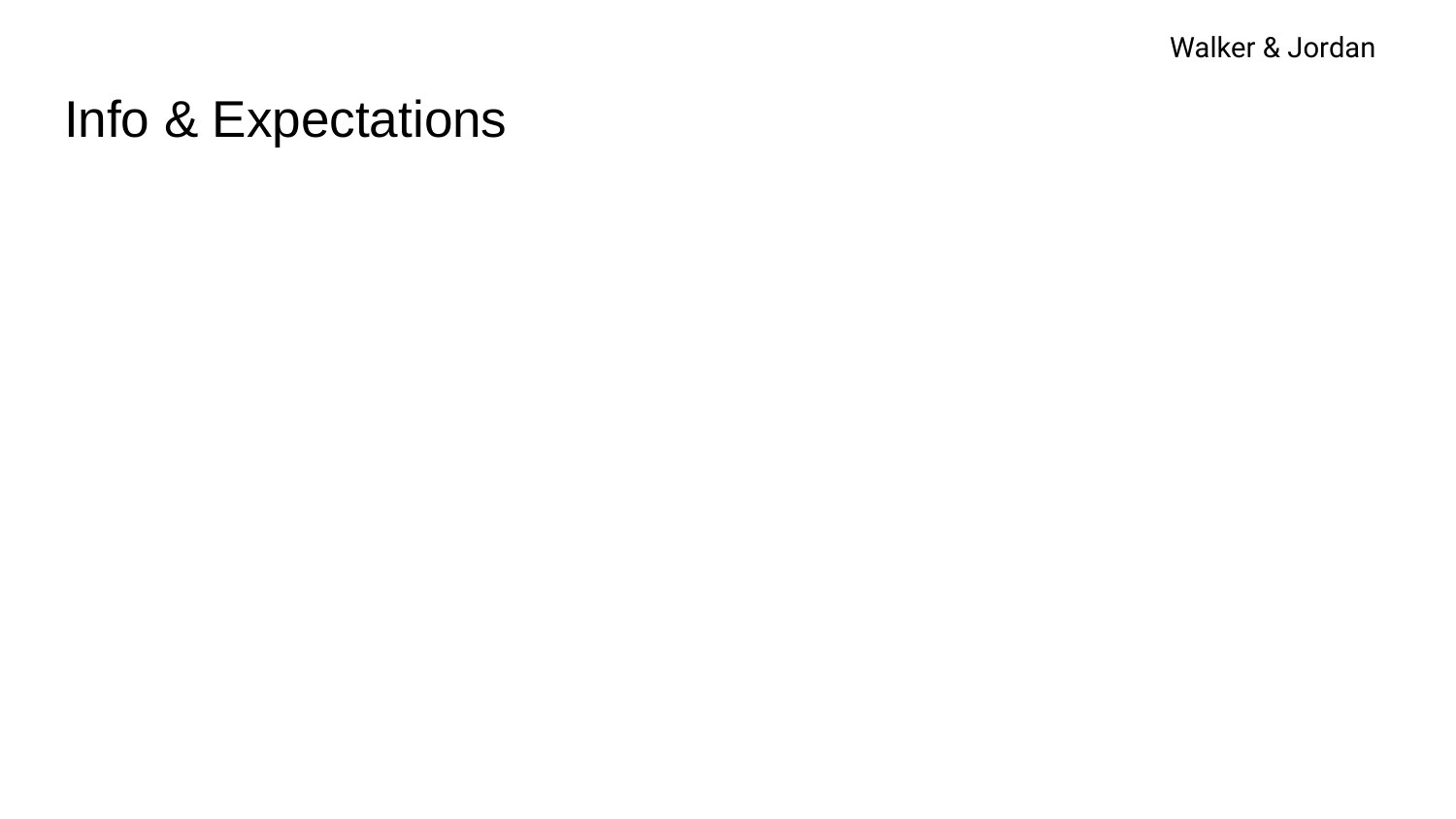

Walker & Jordan
# Info & Expectations